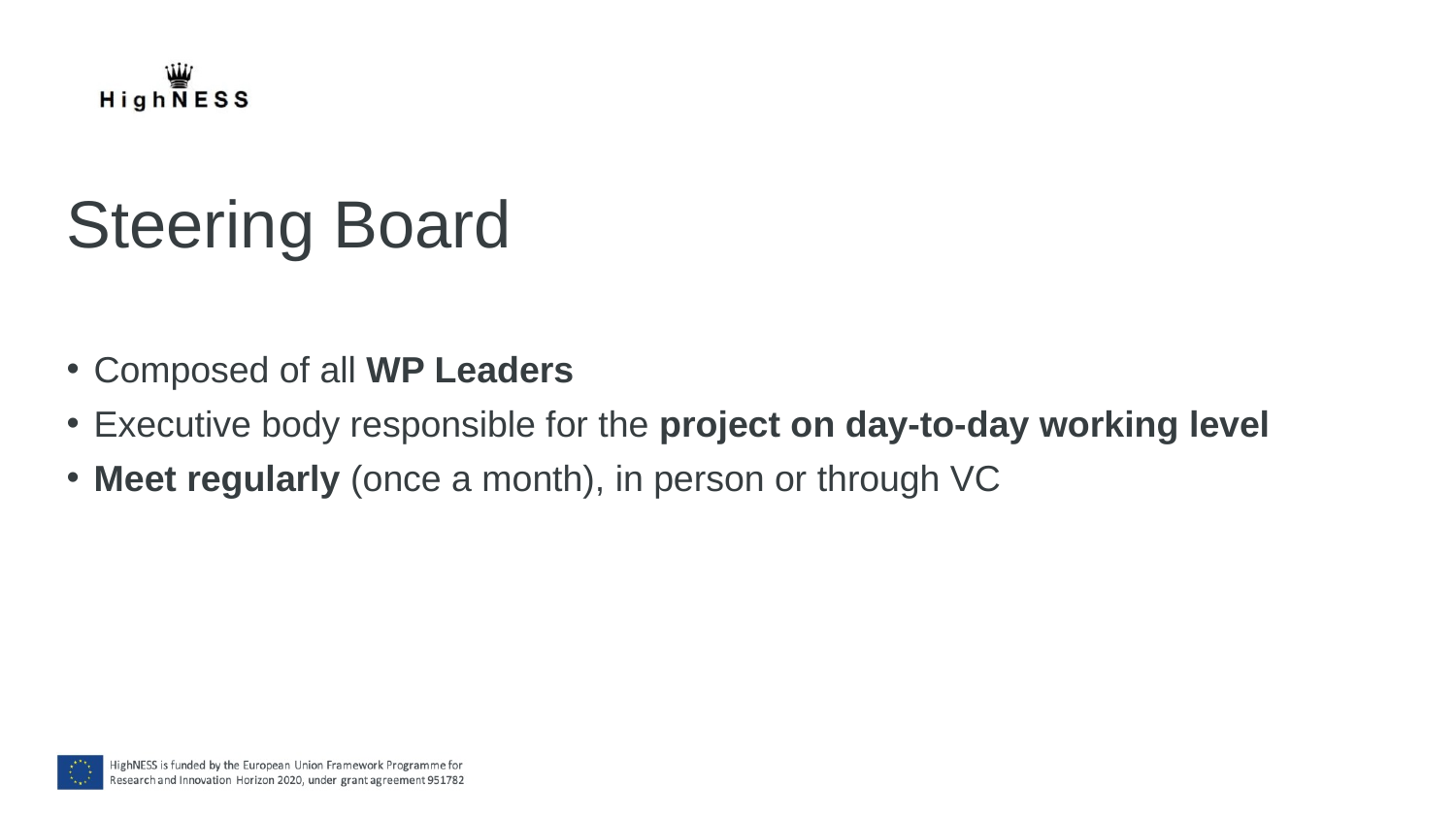

# Steering Board
Composed of all WP Leaders
Executive body responsible for the project on day-to-day working level
Meet regularly (once a month), in person or through VC

6